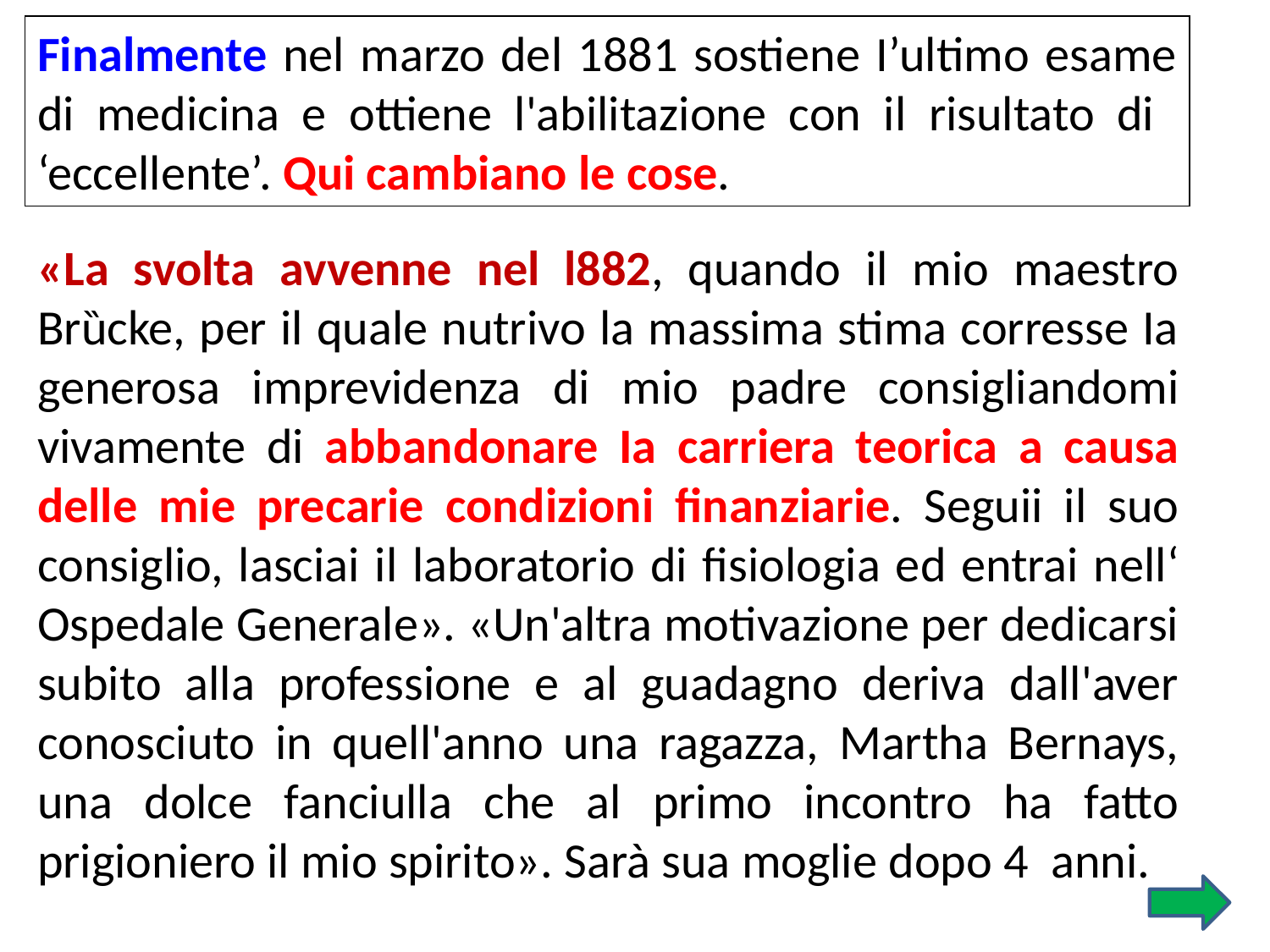

Finalmente nel marzo del 1881 sostiene I’ultimo esame di medicina e ottiene l'abilitazione con il risultato di  ‘eccellente’. Qui cambiano le cose.
«La svolta avvenne nel l882, quando il mio maestro Brȕcke, per il quale nutrivo la massima stima corresse Ia generosa imprevidenza di mio padre consigliandomi vivamente di abbandonare Ia carriera teorica a causa delle mie precarie condizioni finanziarie. Seguii il suo consiglio, lasciai il laboratorio di fisiologia ed entrai nell‘ Ospedale Generale». «Un'altra motivazione per dedicarsi subito alla professione e al guadagno deriva dall'aver conosciuto in quell'anno una ragazza, Martha Bernays, una dolce fanciulla che al primo incontro ha fatto prigioniero il mio spirito». Sarà sua moglie dopo 4  anni.